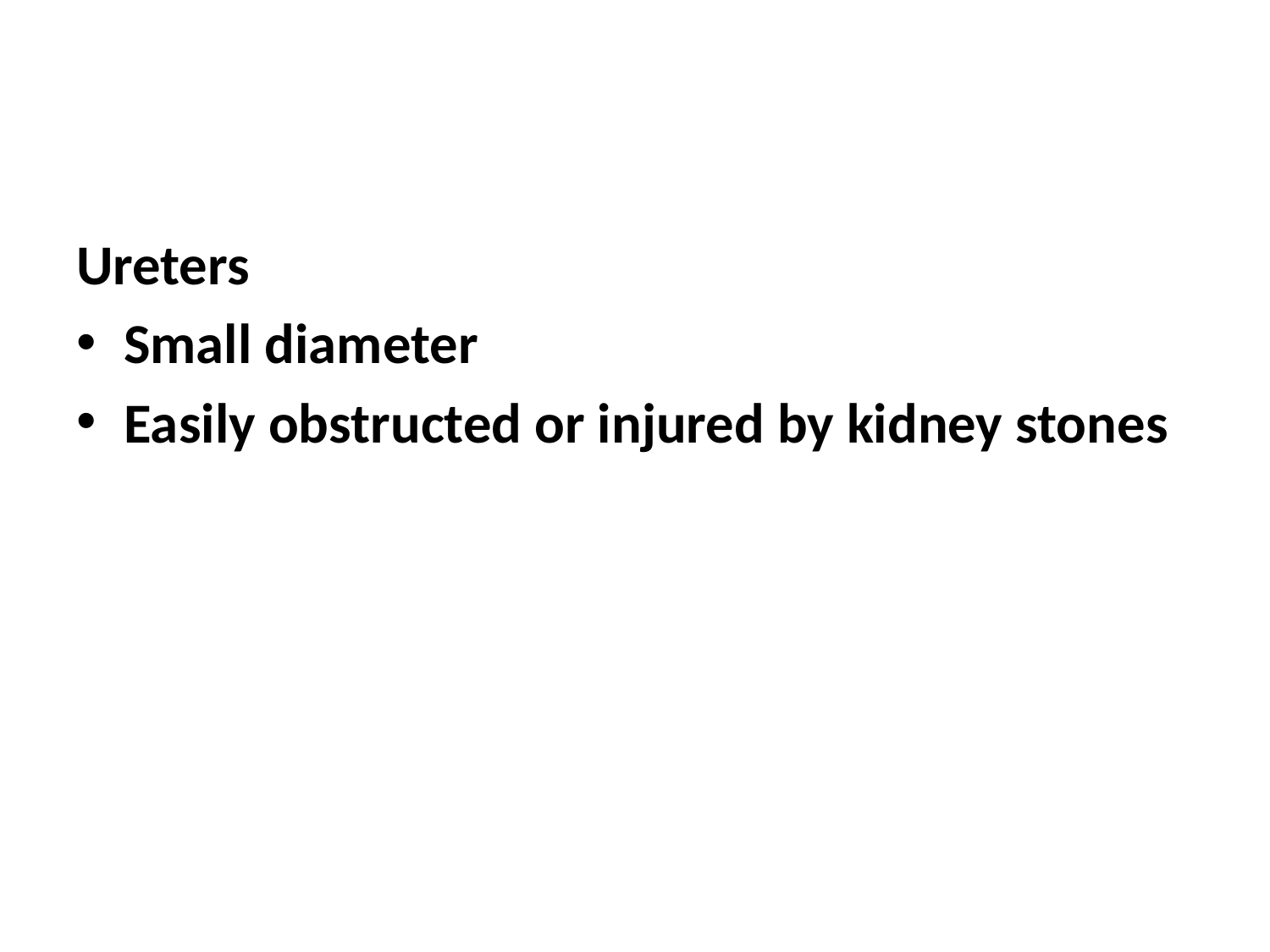

Ureters
Small diameter
Easily obstructed or injured by kidney stones